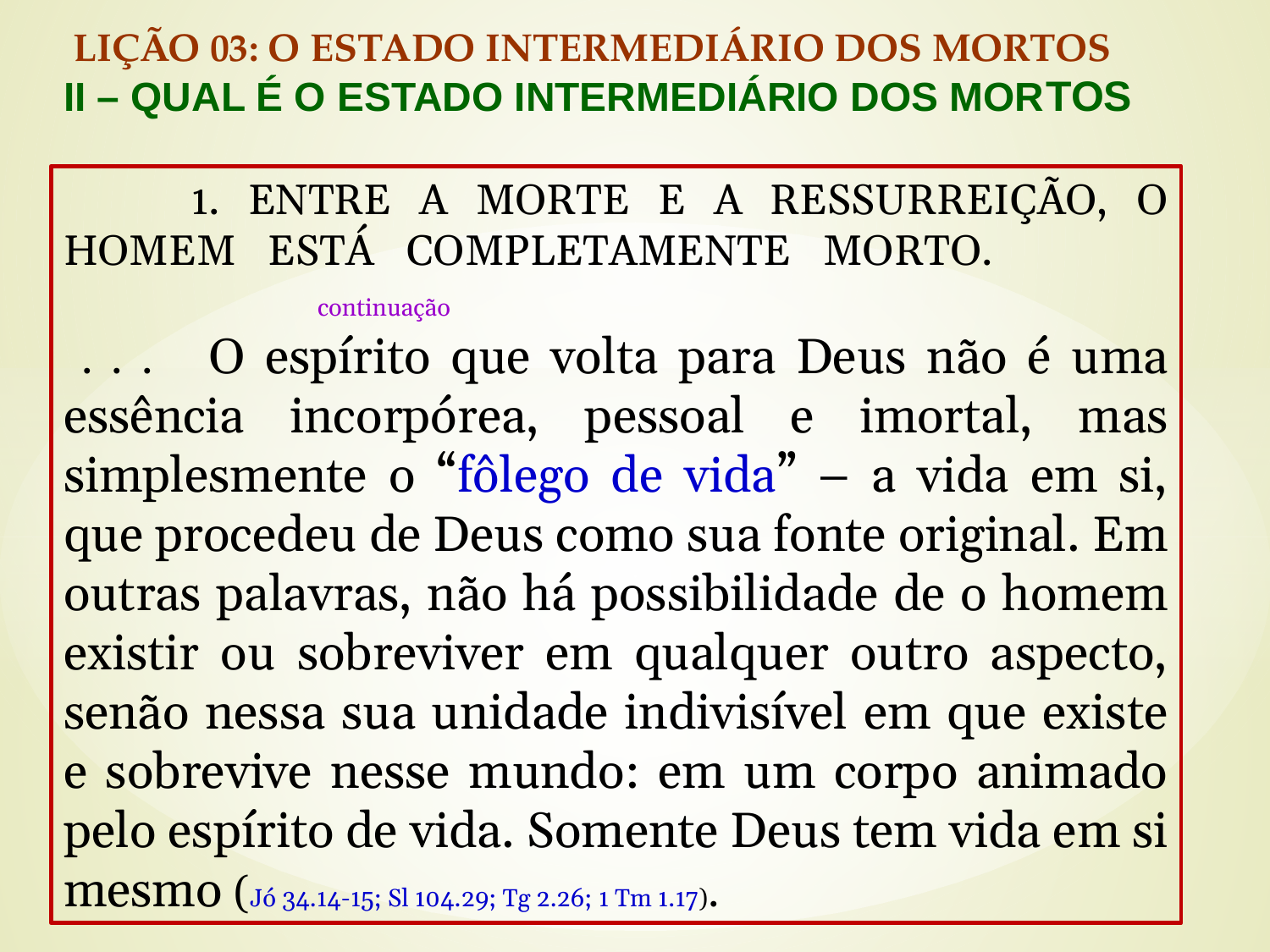

LIÇÃO 03: O ESTADO INTERMEDIÁRIO DOS MORTOS
II – QUAL É O ESTADO INTERMEDIÁRIO DOS MORTOS
	1. ENTRE A MORTE E A RESSURREIÇÃO, O HOMEM ESTÁ COMPLETAMENTE MORTO. 				continuação
 . . .   O espírito que volta para Deus não é uma essência incorpórea, pessoal e imortal, mas simplesmente o “fôlego de vida” – a vida em si, que procedeu de Deus como sua fonte original. Em outras palavras, não há possibilidade de o homem existir ou sobreviver em qualquer outro aspecto, senão nessa sua unidade indivisível em que existe e sobrevive nesse mundo: em um corpo animado pelo espírito de vida. Somente Deus tem vida em si mesmo (Jó 34.14-15; Sl 104.29; Tg 2.26; 1 Tm 1.17).